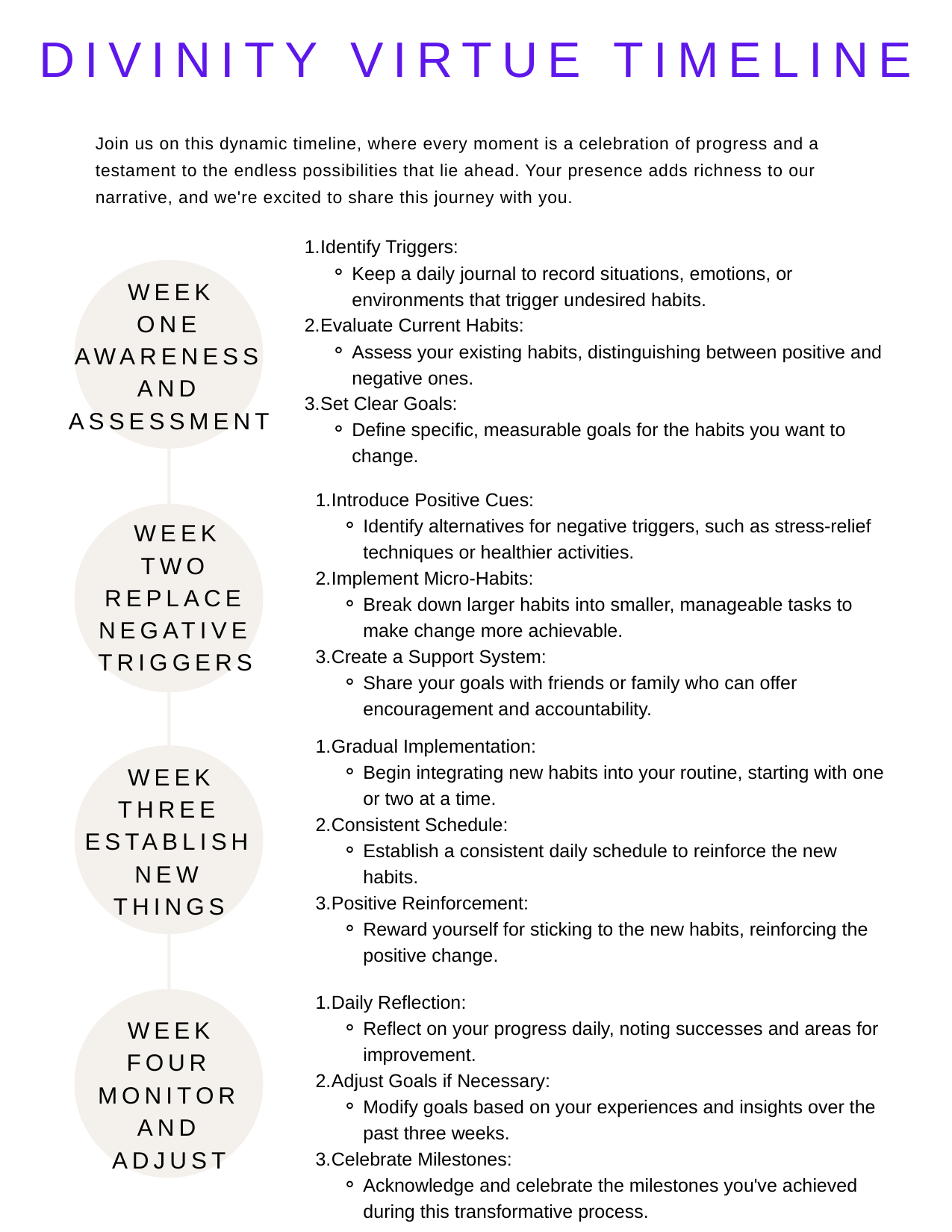

DIVINITY VIRTUE TIMELINE
Join us on this dynamic timeline, where every moment is a celebration of progress and a testament to the endless possibilities that lie ahead. Your presence adds richness to our narrative, and we're excited to share this journey with you.
Identify Triggers:
Keep a daily journal to record situations, emotions, or environments that trigger undesired habits.
Evaluate Current Habits:
Assess your existing habits, distinguishing between positive and negative ones.
Set Clear Goals:
Define specific, measurable goals for the habits you want to change.

WEEK
ONE AWARENESS AND ASSESSMENT
Introduce Positive Cues:
Identify alternatives for negative triggers, such as stress-relief techniques or healthier activities.
Implement Micro-Habits:
Break down larger habits into smaller, manageable tasks to make change more achievable.
Create a Support System:
Share your goals with friends or family who can offer encouragement and accountability.

WEEK
TWO REPLACE NEGATIVE TRIGGERS

Gradual Implementation:
Begin integrating new habits into your routine, starting with one or two at a time.
Consistent Schedule:
Establish a consistent daily schedule to reinforce the new habits.
Positive Reinforcement:
Reward yourself for sticking to the new habits, reinforcing the positive change.

WEEK
THREE ESTABLISH NEW THINGS
Daily Reflection:
Reflect on your progress daily, noting successes and areas for improvement.
Adjust Goals if Necessary:
Modify goals based on your experiences and insights over the past three weeks.
Celebrate Milestones:
Acknowledge and celebrate the milestones you've achieved during this transformative process.

WEEK
FOUR MONITOR AND ADJUST